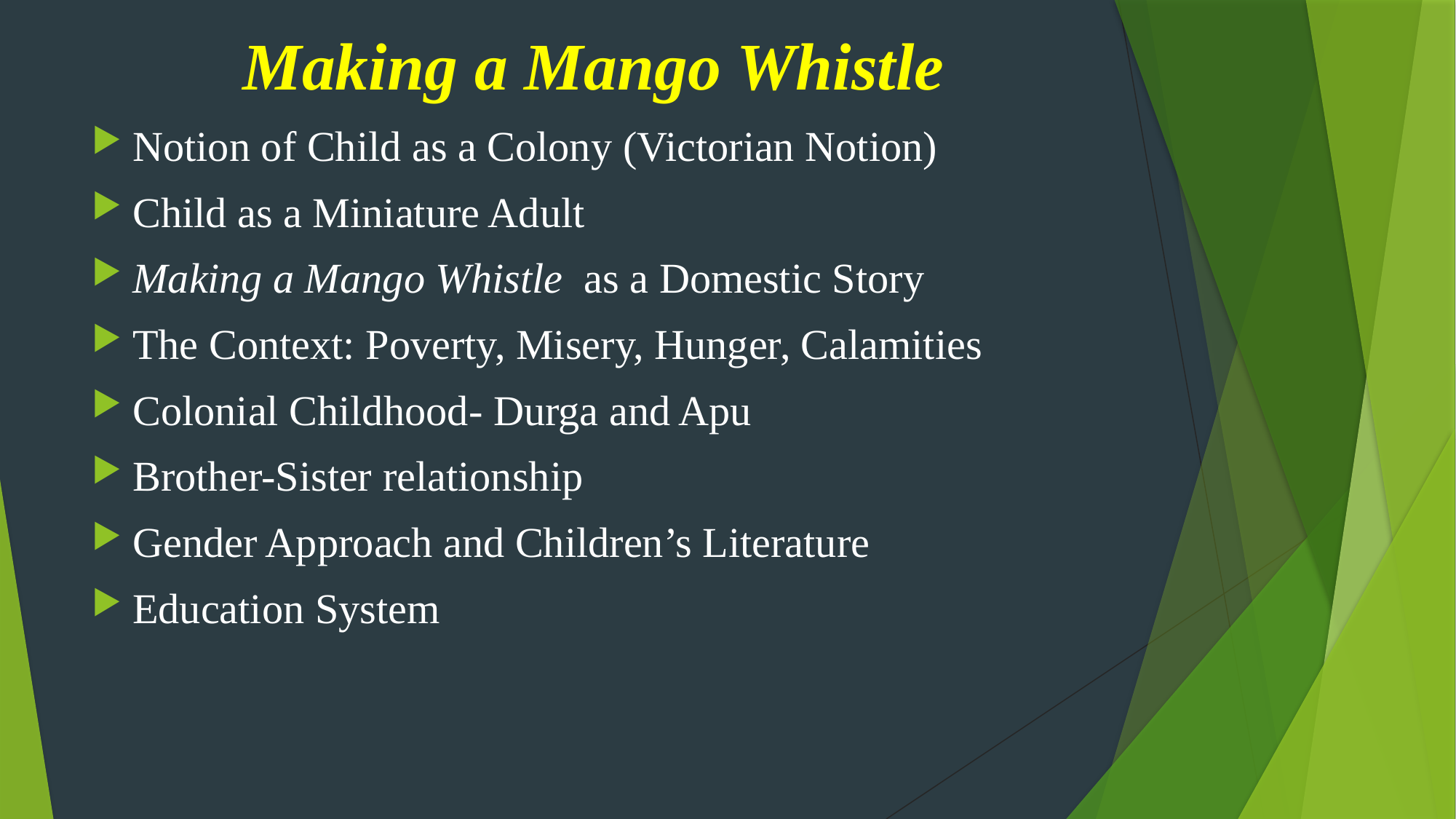

Making a Mango Whistle
Notion of Child as a Colony (Victorian Notion)
Child as a Miniature Adult
Making a Mango Whistle  as a Domestic Story
The Context: Poverty, Misery, Hunger, Calamities
Colonial Childhood- Durga and Apu
Brother-Sister relationship
Gender Approach and Children’s Literature
Education System